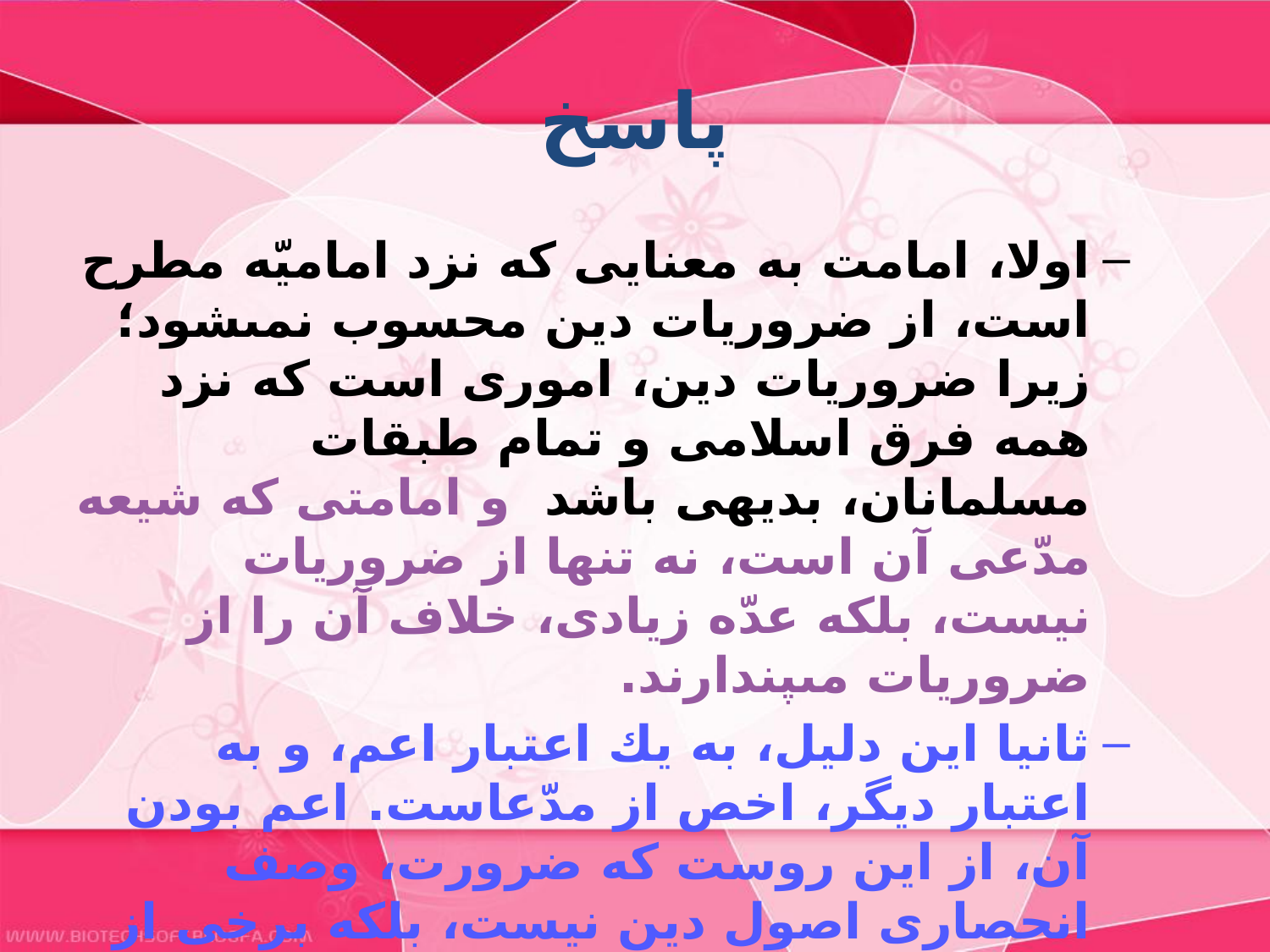

# پاسخ
اولا، امامت به معنايى كه نزد اماميّه مطرح است، از ضروريات دين محسوب نمى‏شود؛ زيرا ضروريات دين، امورى است كه نزد همه فرق اسلامى و تمام طبقات مسلمانان، بديهى باشد  و امامتى كه شيعه مدّعى آن است، نه تنها از ضروريات نيست، بلكه عدّه زيادى، خلاف آن را از ضروريات مى‏پندارند.
ثانيا اين دليل، به يك اعتبار اعم، و به اعتبار ديگر، اخص از مدّعاست. اعم بودن آن، از اين روست كه ضرورت، وصف انحصارى اصول دين نيست، بلكه برخى از امور فرعى نيز متّصف به ضرورت مى‏شود؛ مانند وجوب نماز، روزه و ... كه از ضروريات دين اسلام به شمار مى‏رود.